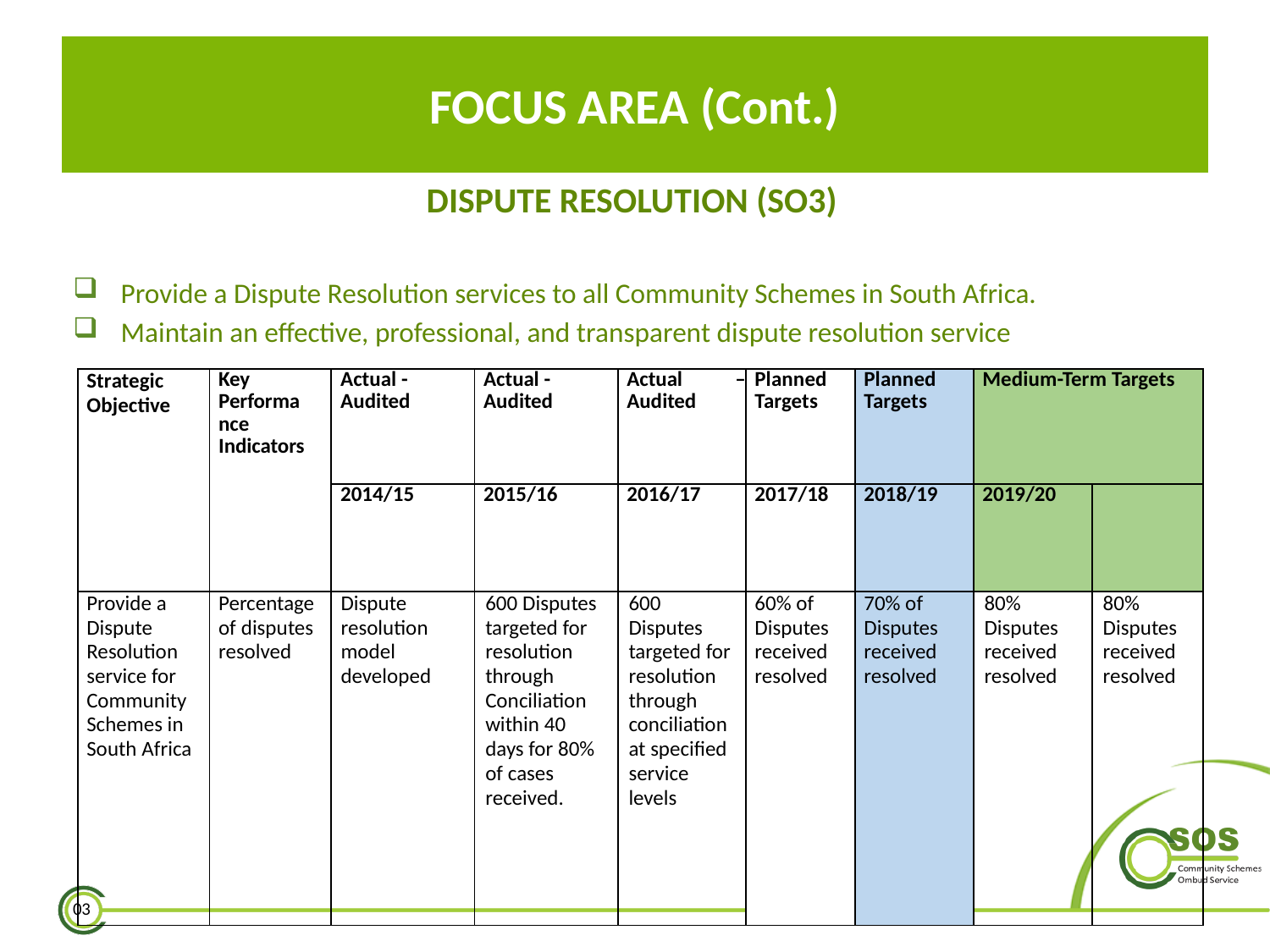

# WHAT IS A COMMUNITY SCHEME?
FOCUS AREA (Cont.)
DISPUTE RESOLUTION (SO3)

Provide a Dispute Resolution services to all Community Schemes in South Africa.
Maintain an effective, professional, and transparent dispute resolution service

| Strategic Objective | Key Performance Indicators | Actual - Audited | Actual - Audited | Actual – Audited | Planned Targets | Planned Targets | Medium-Term Targets |  |
| --- | --- | --- | --- | --- | --- | --- | --- | --- |
|  |  | 2014/15 | 2015/16 | 2016/17 | 2017/18 | 2018/19 | 2019/20 |  |
| Provide a Dispute Resolution service for Community Schemes in South Africa | Percentage of disputes resolved | Dispute resolution model developed | 600 Disputes targeted for resolution through Conciliation within 40 days for 80% of cases received. | 600 Disputes targeted for resolution through conciliation at specified service levels | 60% of Disputes received resolved | 70% of Disputes received resolved | 80% Disputes received resolved | 80% Disputes received resolved |
03